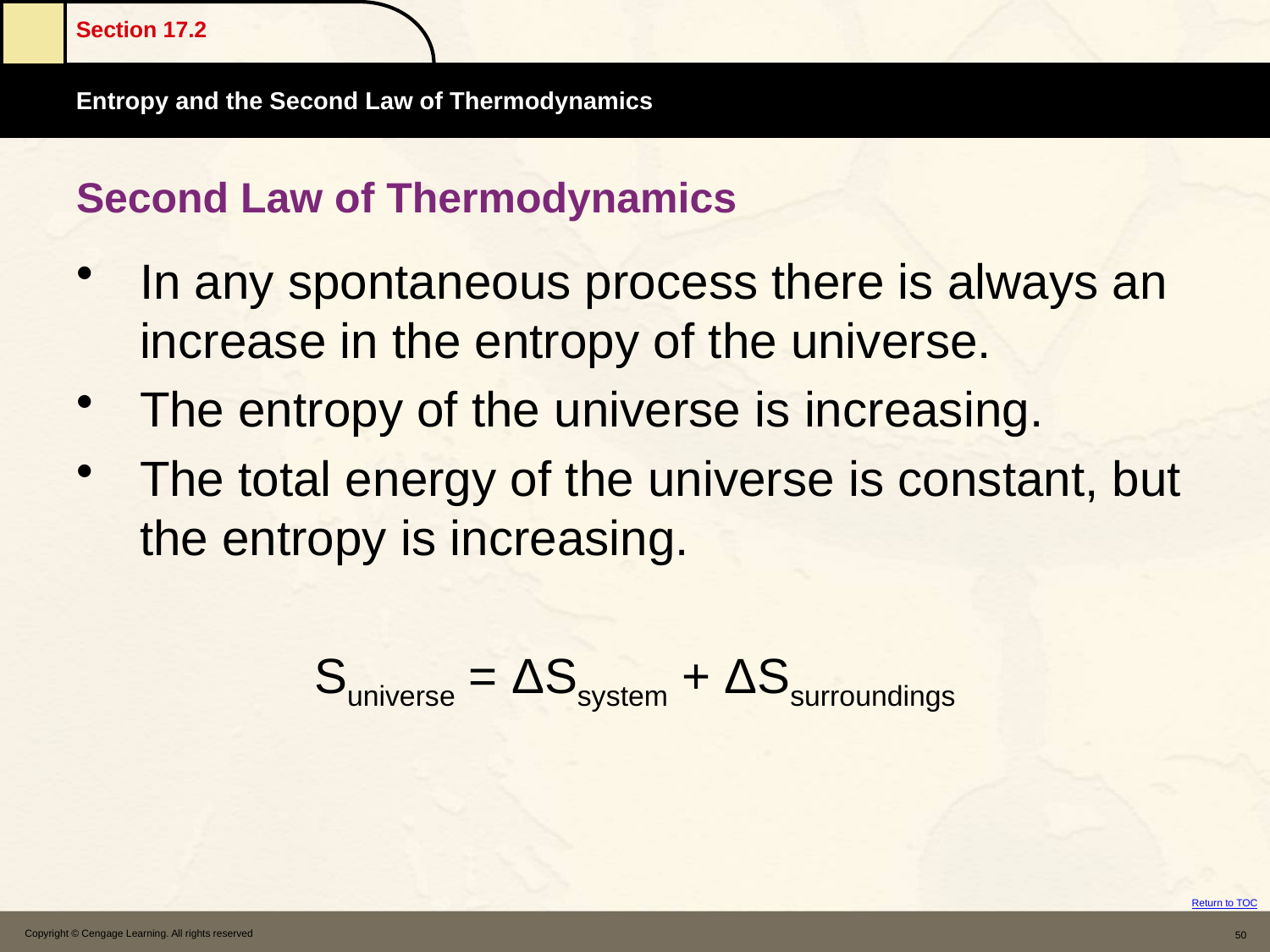

# Second Law of Thermodynamics
In any spontaneous process there is always an increase in the entropy of the universe.
The entropy of the universe is increasing.
The total energy of the universe is constant, but the entropy is increasing.

Suniverse = ΔSsystem + ΔSsurroundings

Copyright © Cengage Learning. All rights reserved
50